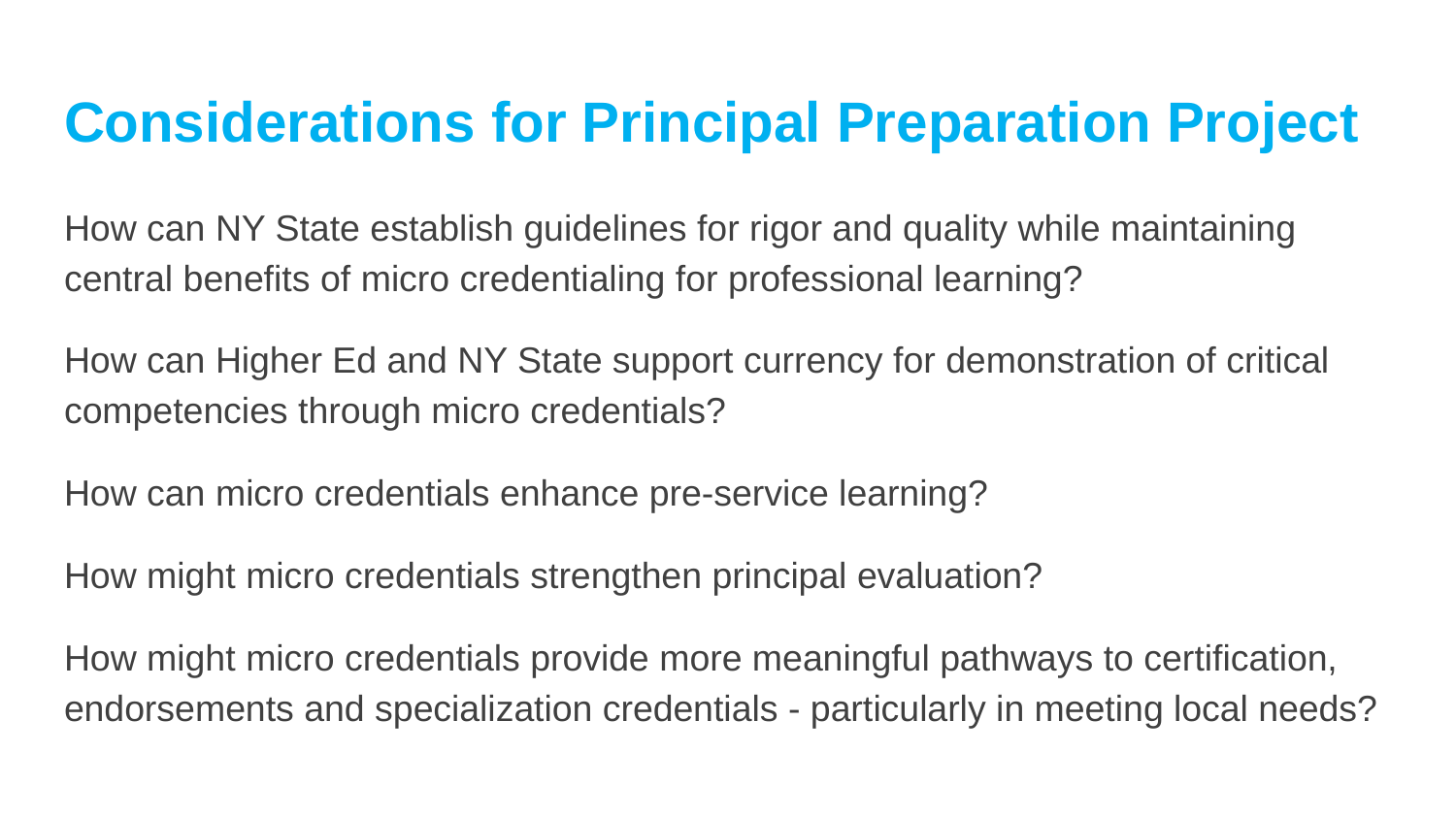

# Considerations for Principal Preparation Project
How can NY State establish guidelines for rigor and quality while maintaining central benefits of micro credentialing for professional learning?
How can Higher Ed and NY State support currency for demonstration of critical competencies through micro credentials?
How can micro credentials enhance pre-service learning?
How might micro credentials strengthen principal evaluation?
How might micro credentials provide more meaningful pathways to certification, endorsements and specialization credentials - particularly in meeting local needs?